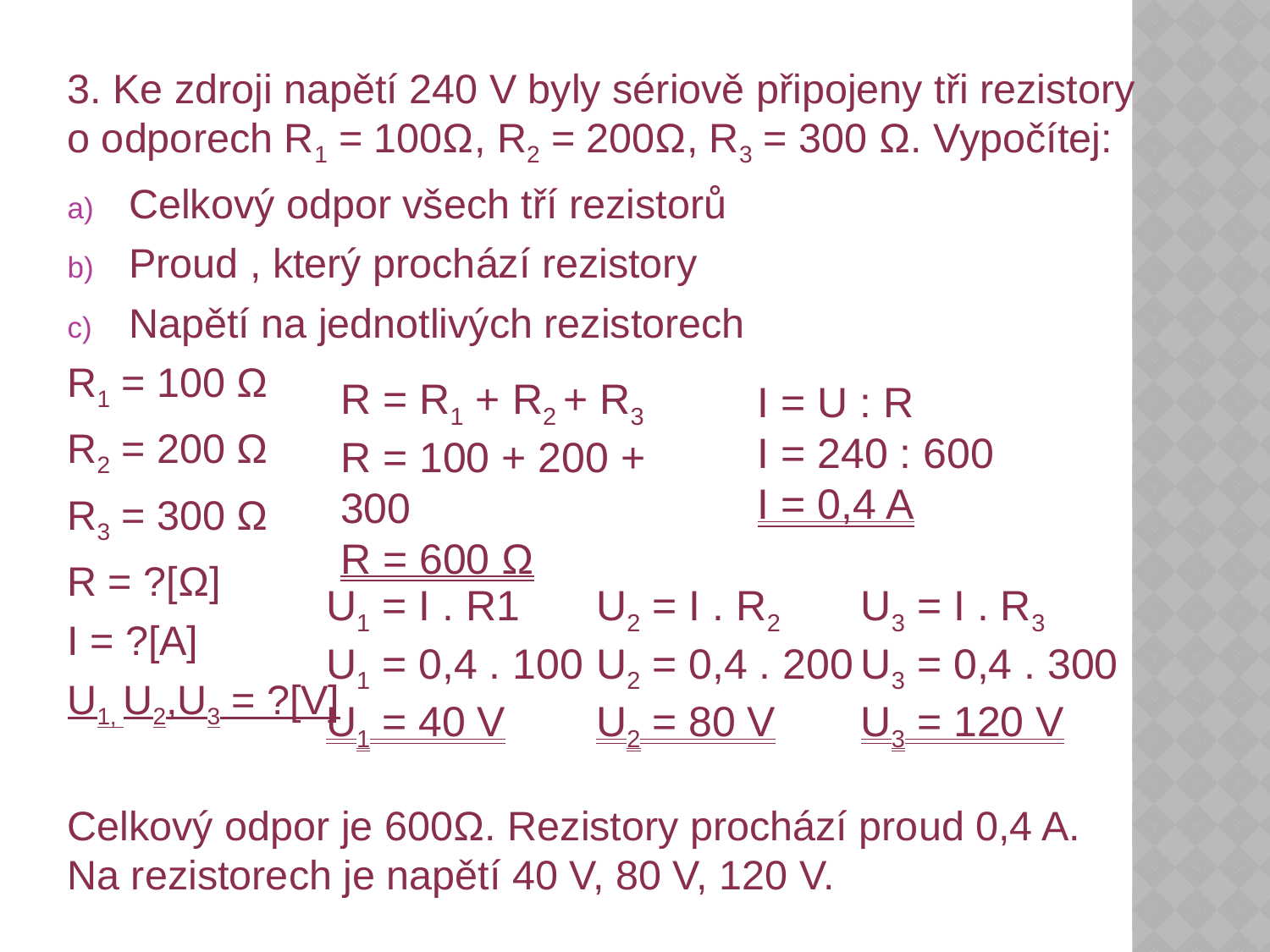

3. Ke zdroji napětí 240 V byly sériově připojeny tři rezistory o odporech R1 = 100Ω, R2 = 200Ω, R3 = 300 Ω. Vypočítej:
Celkový odpor všech tří rezistorů
Proud , který prochází rezistory
Napětí na jednotlivých rezistorech
R1 = 100 Ω
R2 = 200 Ω
R3 = 300 Ω
R = ?[Ω]
I = ?[A]
U1, U2,U3 = ?[V]

Celkový odpor je 600Ω. Rezistory prochází proud 0,4 A. Na rezistorech je napětí 40 V, 80 V, 120 V.
R = R1 + R2 + R3
R = 100 + 200 + 300
R = 600 Ω
I = U : R
I = 240 : 600
I = 0,4 A
U1 = I . R1
U1 = 0,4 . 100
U1 = 40 V
U2 = I . R2
U2 = 0,4 . 200
U2 = 80 V
U3 = I . R3
U3 = 0,4 . 300
U3 = 120 V